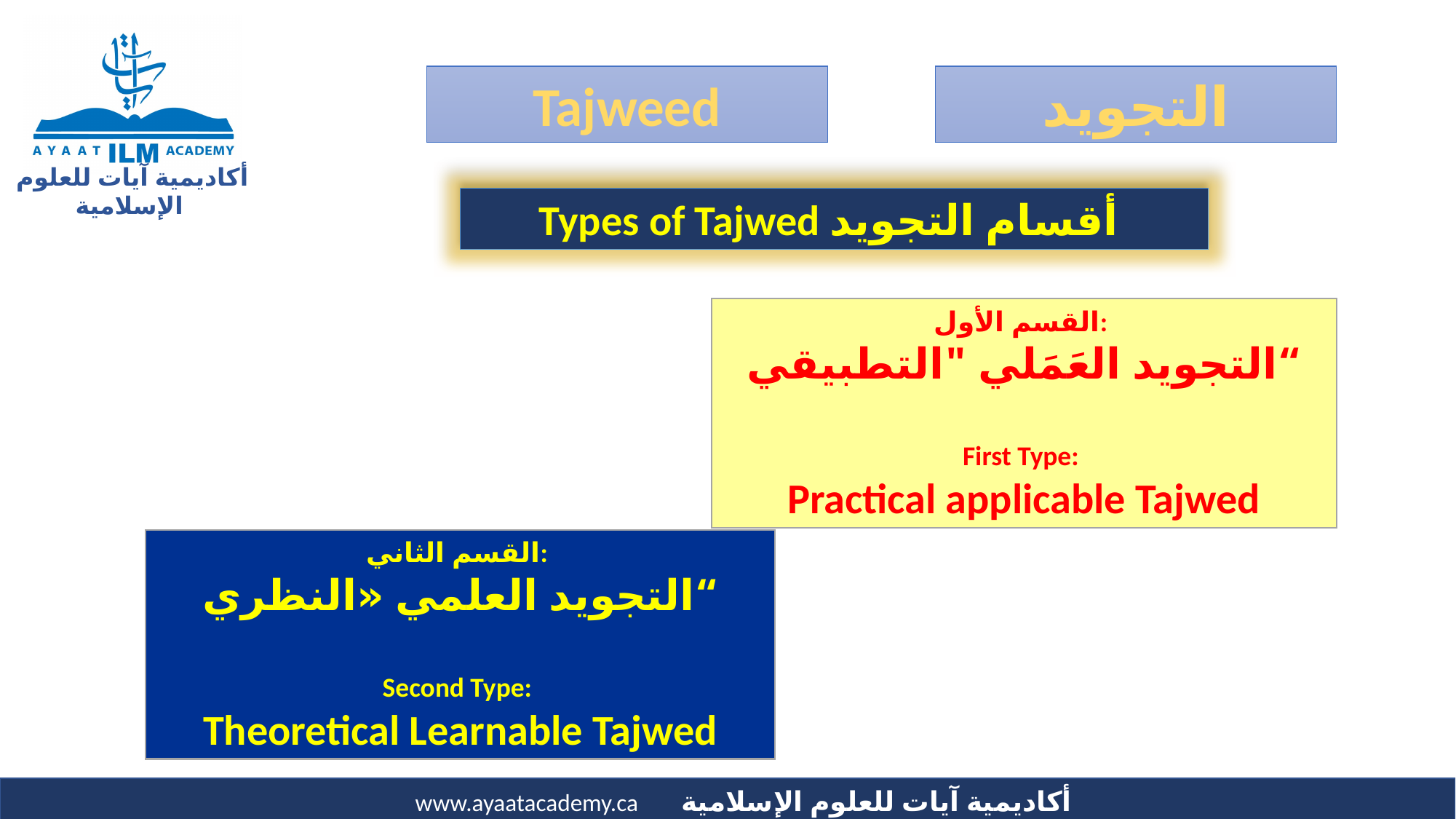

Tajweed
التجويد
Types of Tajwed أقسام التجويد
القسم الأول:
التجويد العَمَلي "التطبيقي“

First Type:
Practical applicable Tajwed

القسم الثاني:
التجويد العلمي «النظري“

Second Type:
Theoretical Learnable Tajwed